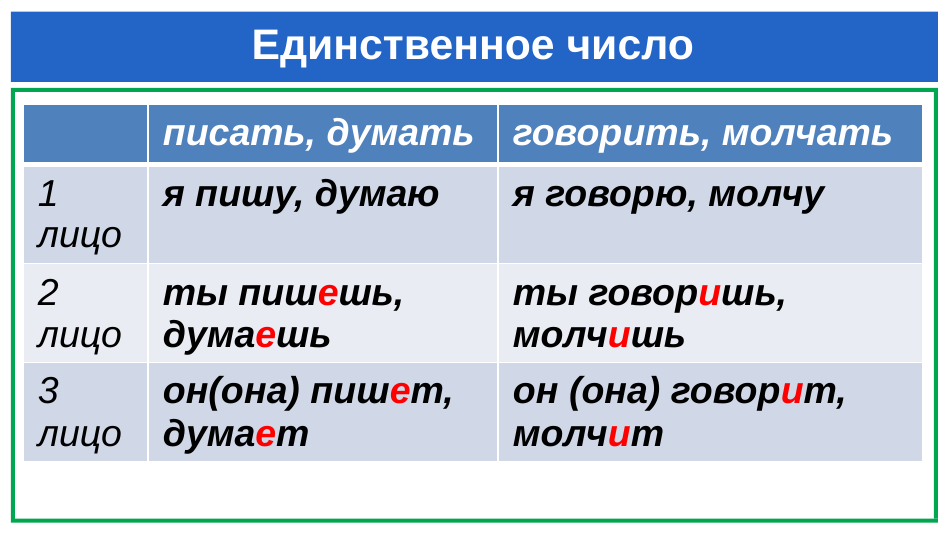

# Единственное число
|  | писать, думать | говорить, молчать |
| --- | --- | --- |
| 1 лицо | я пишу, думаю | я говорю, молчу |
| 2 лицо | ты пишешь, думаешь | ты говоришь, молчишь |
| 3 лицо | он(она) пишет, думает | он (она) говорит, молчит |